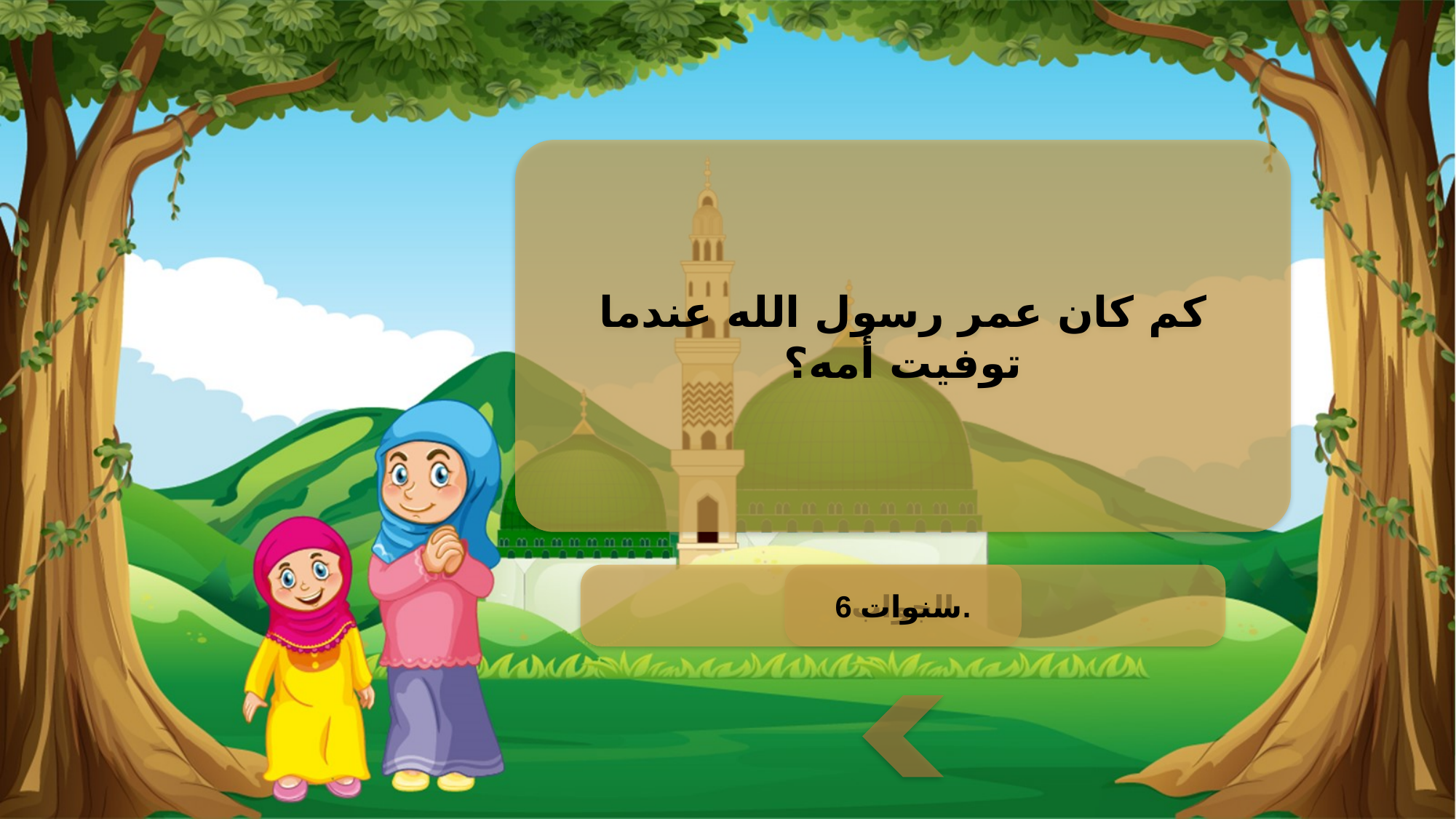

كم كان عمر رسول الله عندما توفيت أمه؟
6 سنوات.
الجواب